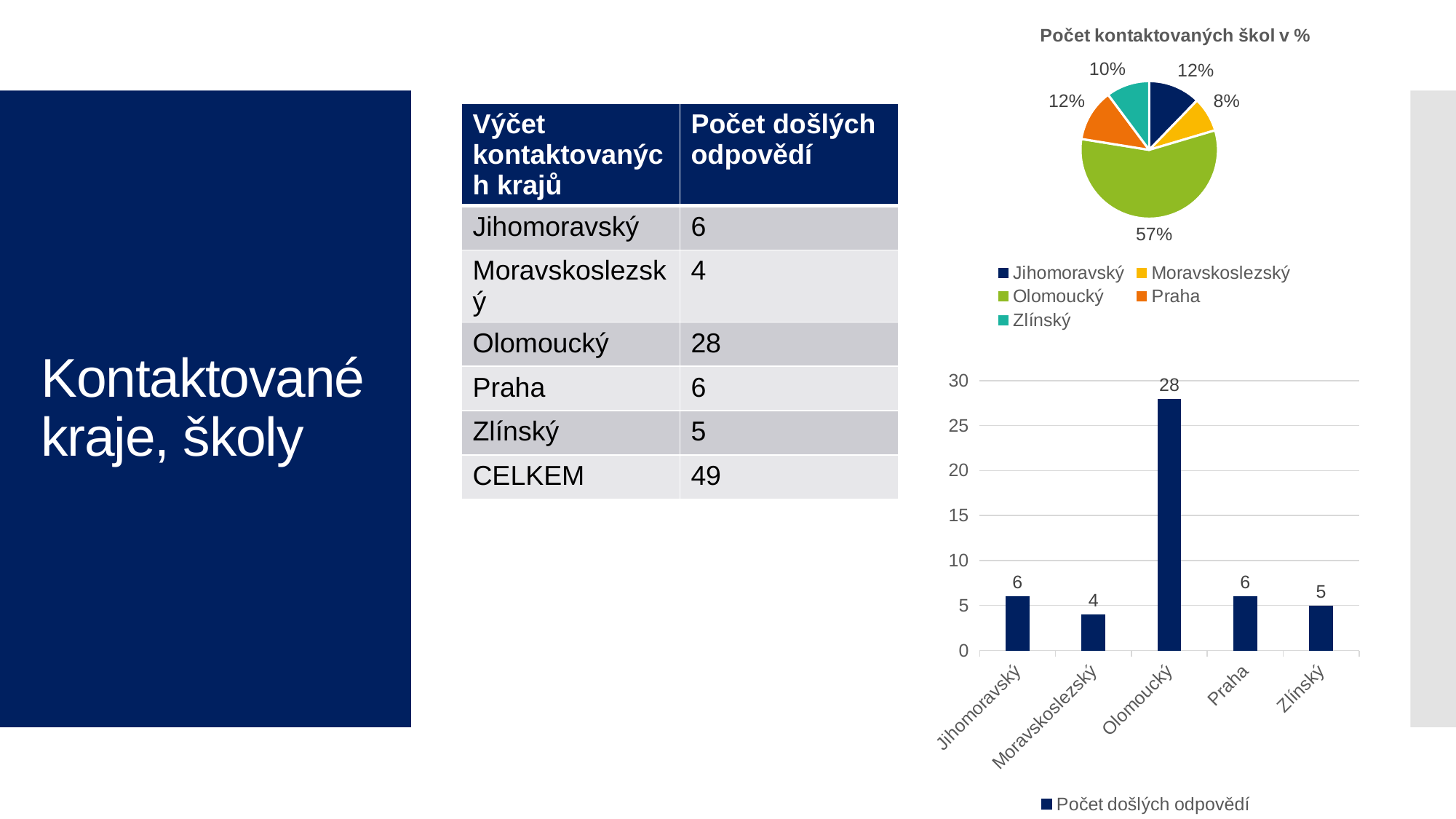

### Chart: Počet kontaktovaných škol v %

| Category | Počet došlých odpovědí |
|---|---|
| Jihomoravský | 6.0 |
| Moravskoslezský | 4.0 |
| Olomoucký | 28.0 |
| Praha | 6.0 |
| Zlínský | 5.0 |
| Výčet kontaktovaných krajů | Počet došlých odpovědí |
| --- | --- |
| Jihomoravský | 6 |
| Moravskoslezský | 4 |
| Olomoucký | 28 |
| Praha | 6 |
| Zlínský | 5 |
| CELKEM | 49 |
# Kontaktované kraje, školy

### Chart

| Category | Počet došlých odpovědí |
|---|---|
| Jihomoravský | 6.0 |
| Moravskoslezský | 4.0 |
| Olomoucký | 28.0 |
| Praha | 6.0 |
| Zlínský | 5.0 |